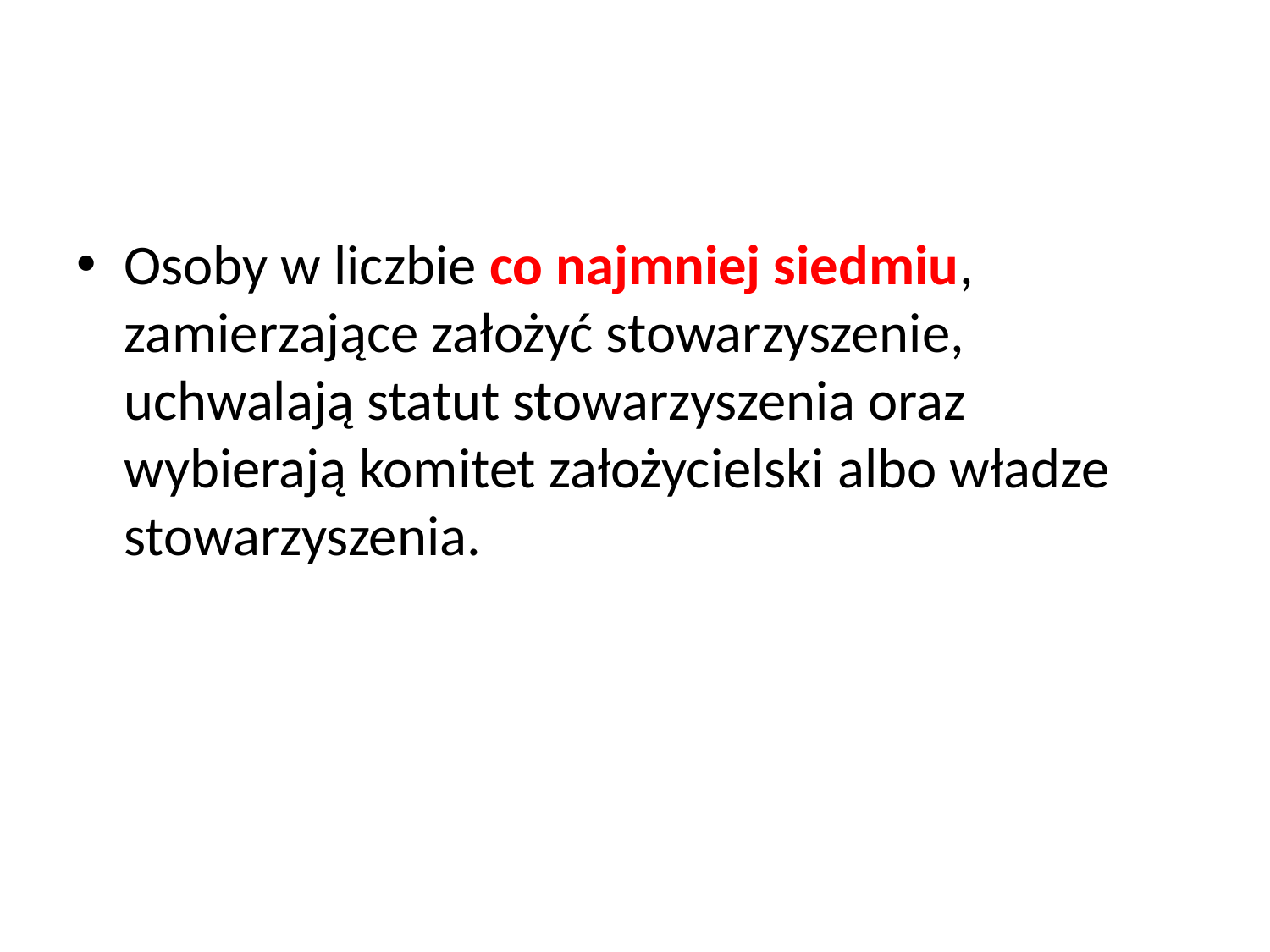

#
Osoby w liczbie co najmniej siedmiu, zamierzające założyć stowarzyszenie, uchwalają statut stowarzyszenia oraz wybierają komitet założycielski albo władze stowarzyszenia.